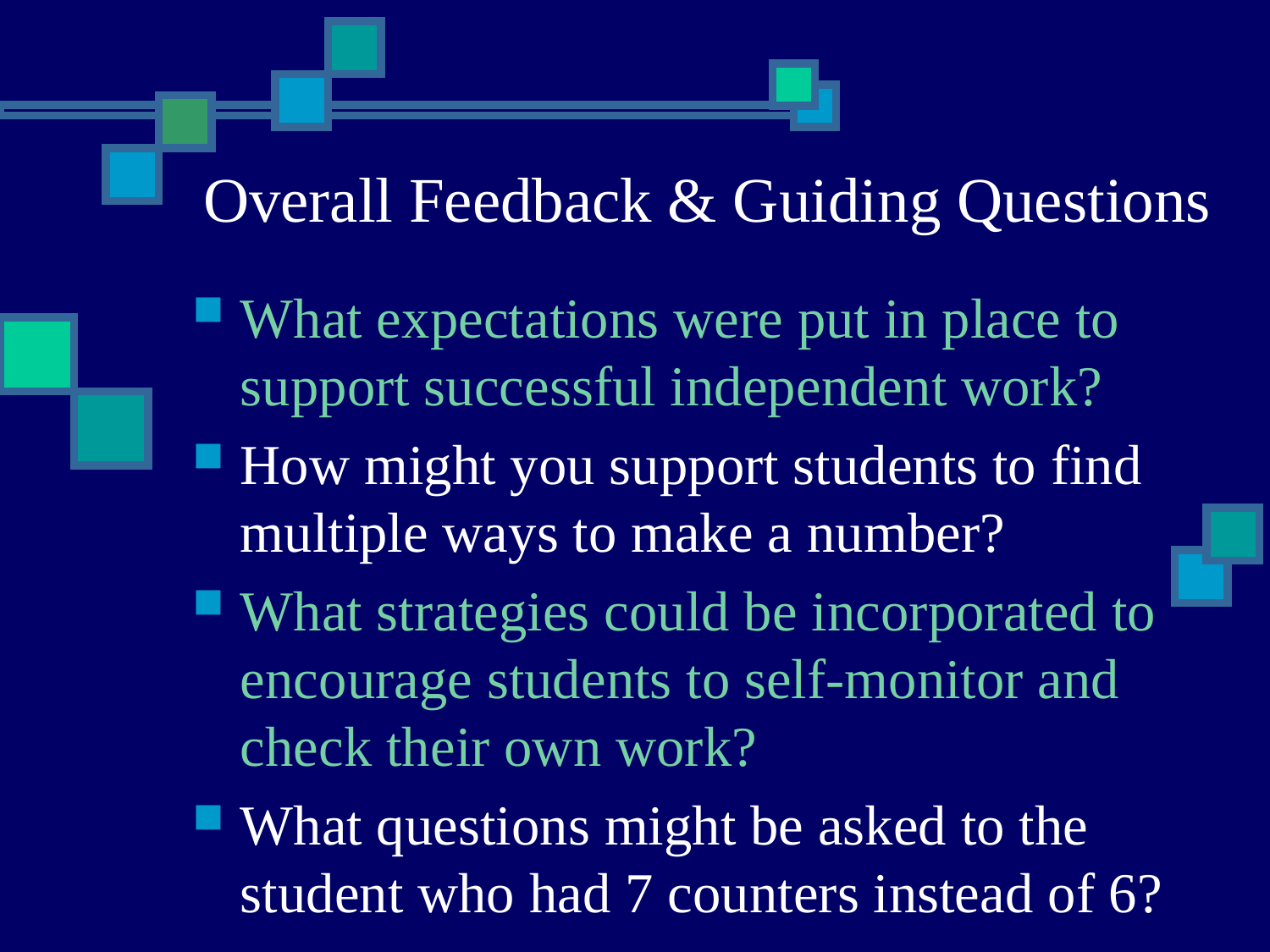

Overall Feedback & Guiding Questions
What expectations were put in place to support successful independent work?
How might you support students to find multiple ways to make a number?
What strategies could be incorporated to encourage students to self-monitor and check their own work?
What questions might be asked to the student who had 7 counters instead of 6?